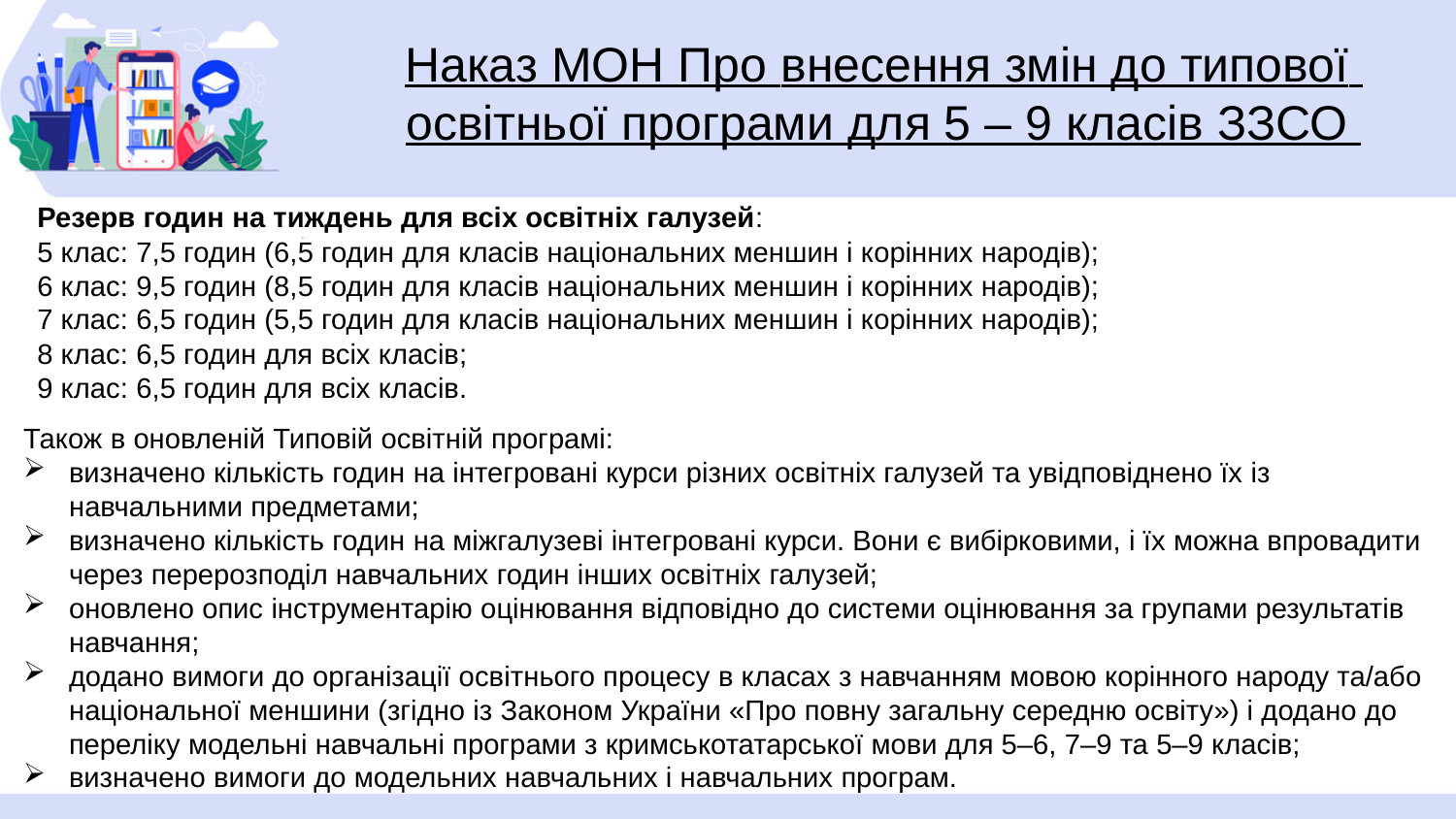

# Наказ МОН Про внесення змін до типової освітньої програми для 5 – 9 класів ЗЗСО
Резерв годин на тиждень для всіх освітніх галузей:
5 клас: 7,5 годин (6,5 годин для класів національних меншин і корінних народів);
6 клас: 9,5 годин (8,5 годин для класів національних меншин і корінних народів);
7 клас: 6,5 годин (5,5 годин для класів національних меншин і корінних народів);
8 клас: 6,5 годин для всіх класів;
9 клас: 6,5 годин для всіх класів.
Також в оновленій Типовій освітній програмі:
визначено кількість годин на інтегровані курси різних освітніх галузей та увідповіднено їх із навчальними предметами;
визначено кількість годин на міжгалузеві інтегровані курси. Вони є вибірковими, і їх можна впровадити через перерозподіл навчальних годин інших освітніх галузей;
оновлено опис інструментарію оцінювання відповідно до системи оцінювання за групами результатів навчання;
додано вимоги до організації освітнього процесу в класах з навчанням мовою корінного народу та/або національної меншини (згідно із Законом України «Про повну загальну середню освіту») і додано до переліку модельні навчальні програми з кримськотатарської мови для 5–6, 7–9 та 5–9 класів;
визначено вимоги до модельних навчальних і навчальних програм.